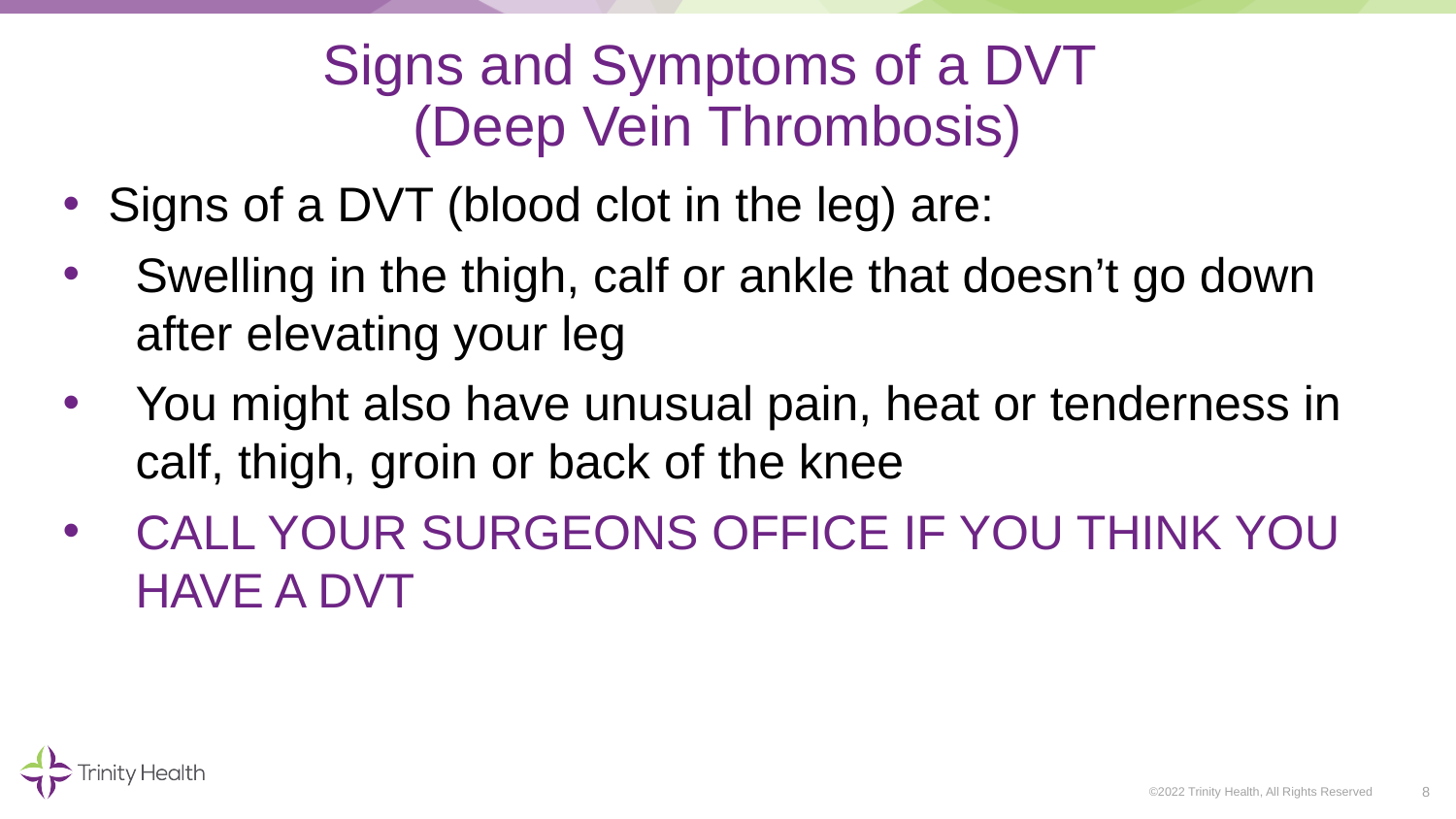

# Signs and Symptoms of a DVT (Deep Vein Thrombosis)
Signs of a DVT (blood clot in the leg) are:
Swelling in the thigh, calf or ankle that doesn’t go down after elevating your leg
You might also have unusual pain, heat or tenderness in calf, thigh, groin or back of the knee
CALL YOUR SURGEONS OFFICE IF YOU THINK YOU HAVE A DVT

8
©2022 Trinity Health, All Rights Reserved